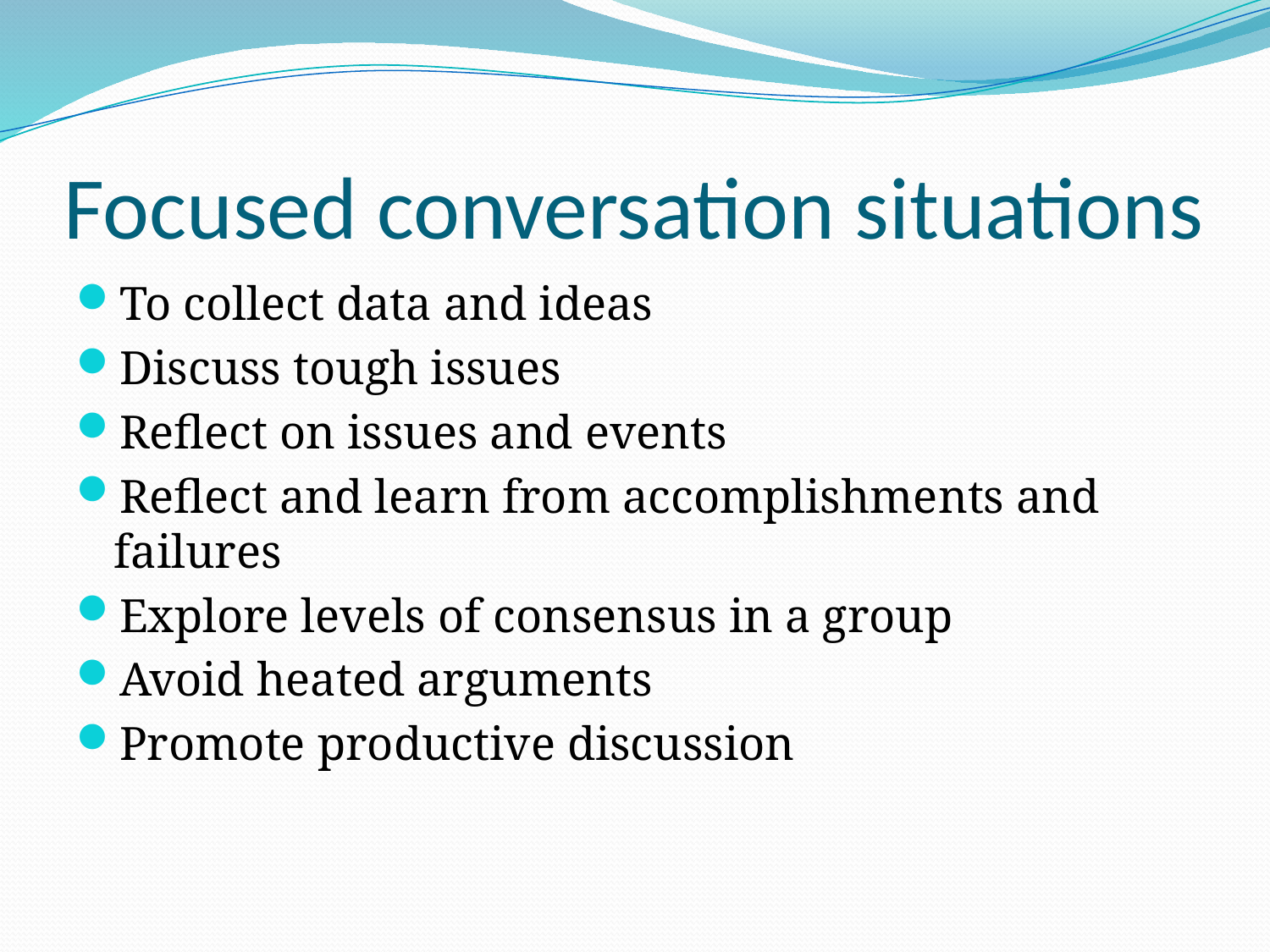

# Focused conversation situations
To collect data and ideas
Discuss tough issues
Reflect on issues and events
Reflect and learn from accomplishments and failures
Explore levels of consensus in a group
Avoid heated arguments
Promote productive discussion